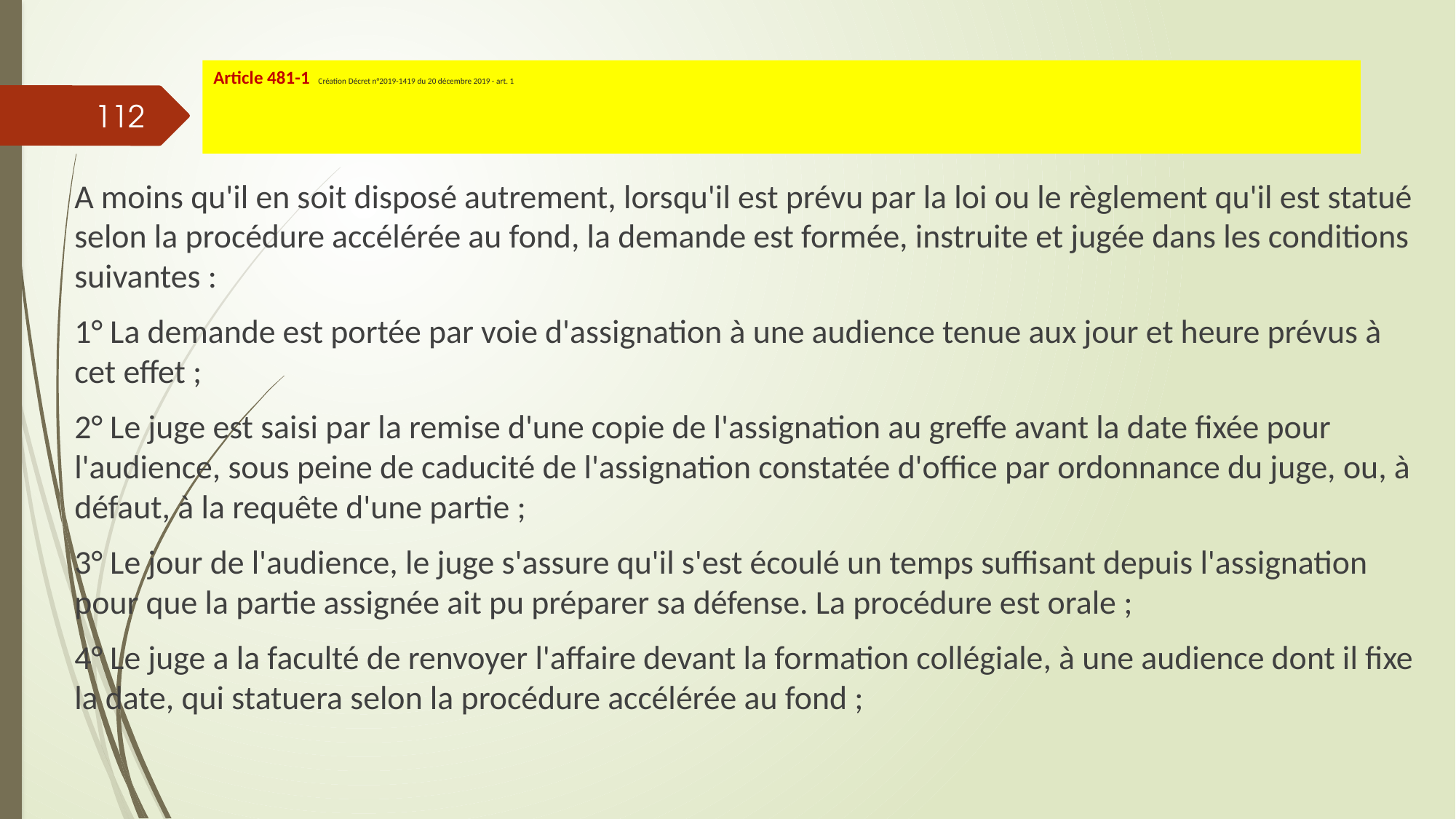

# Article 481-1  Création Décret n°2019-1419 du 20 décembre 2019 - art. 1
112
A moins qu'il en soit disposé autrement, lorsqu'il est prévu par la loi ou le règlement qu'il est statué selon la procédure accélérée au fond, la demande est formée, instruite et jugée dans les conditions suivantes :
1° La demande est portée par voie d'assignation à une audience tenue aux jour et heure prévus à cet effet ;
2° Le juge est saisi par la remise d'une copie de l'assignation au greffe avant la date fixée pour l'audience, sous peine de caducité de l'assignation constatée d'office par ordonnance du juge, ou, à défaut, à la requête d'une partie ;
3° Le jour de l'audience, le juge s'assure qu'il s'est écoulé un temps suffisant depuis l'assignation pour que la partie assignée ait pu préparer sa défense. La procédure est orale ;
4° Le juge a la faculté de renvoyer l'affaire devant la formation collégiale, à une audience dont il fixe la date, qui statuera selon la procédure accélérée au fond ;